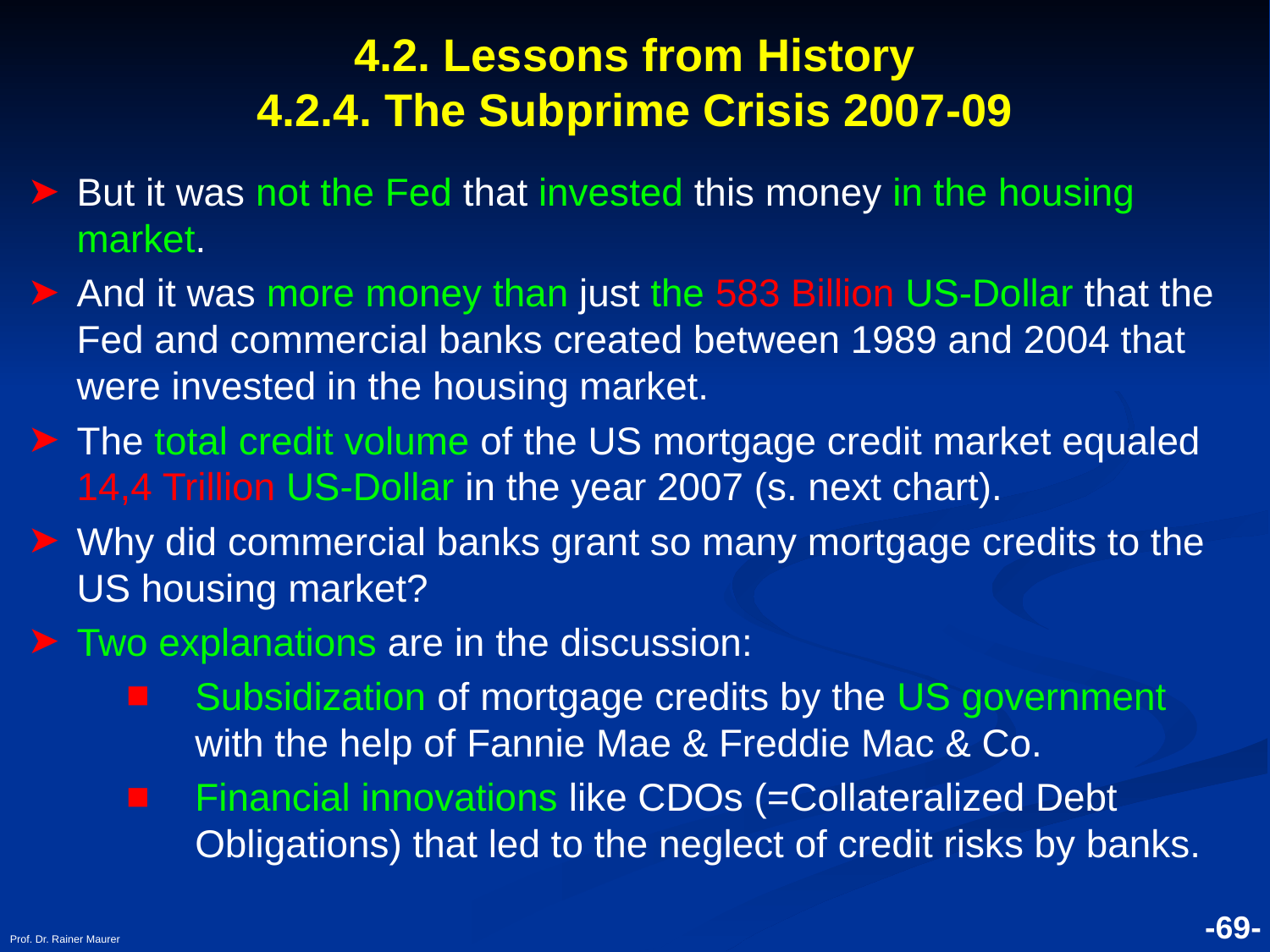

# 4.2. Lessons from History 4.2.4. The Subprime Crisis 2007-09
But it was not the Fed that invested this money in the housing market.
And it was more money than just the 583 Billion US-Dollar that the Fed and commercial banks created between 1989 and 2004 that were invested in the housing market.
The total credit volume of the US mortgage credit market equaled 14,4 Trillion US-Dollar in the year 2007 (s. next chart).
Why did commercial banks grant so many mortgage credits to the US housing market?
Two explanations are in the discussion:
Subsidization of mortgage credits by the US government with the help of Fannie Mae & Freddie Mac & Co.
Financial innovations like CDOs (=Collateralized Debt Obligations) that led to the neglect of credit risks by banks.

Prof. Dr. Rainer Maurer
-69-